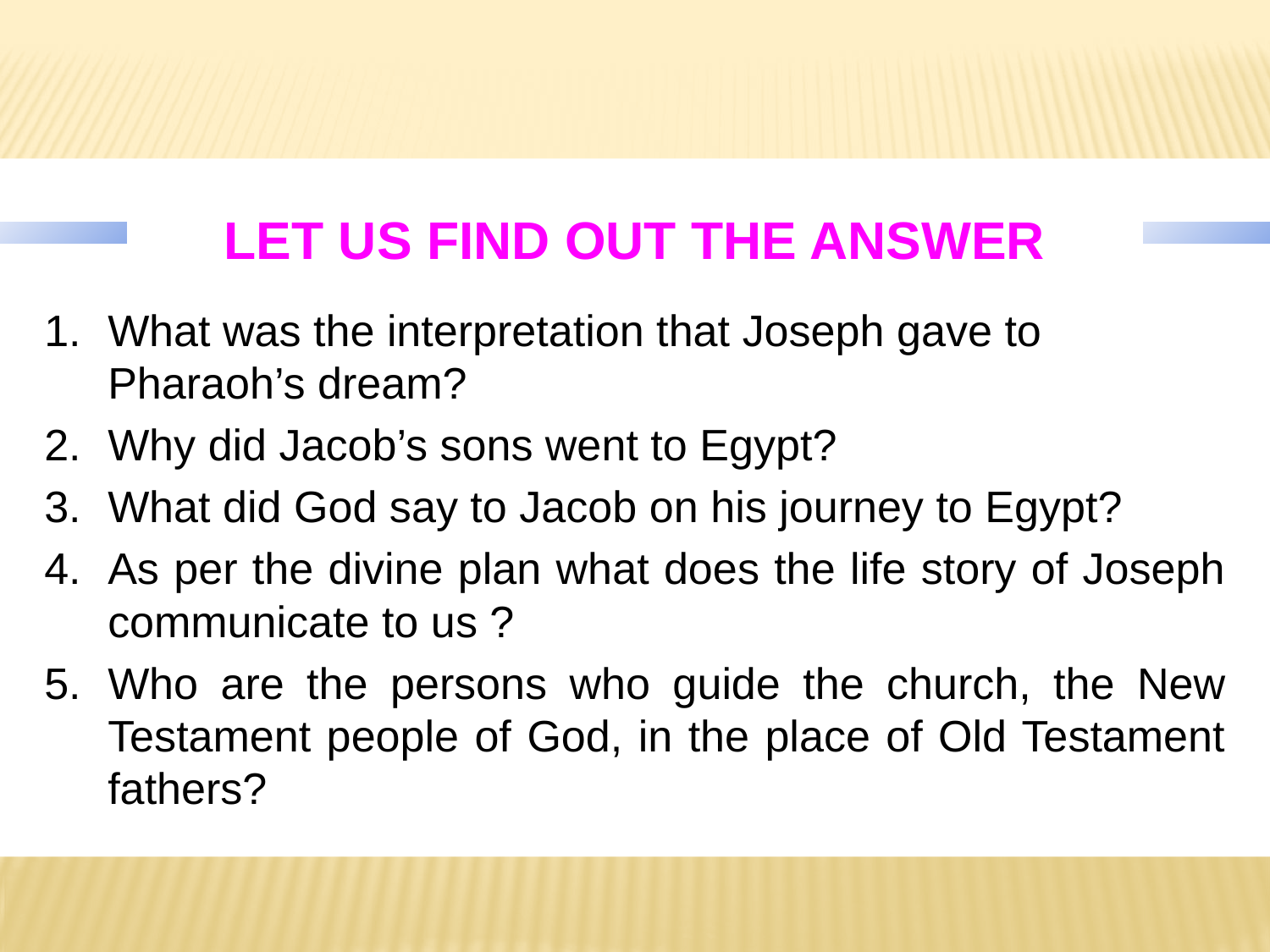

# LET US FIND OUT THE ANSWER

1.	What was the interpretation that Joseph gave to Pharaoh’s dream?
2.	Why did Jacob’s sons went to Egypt?
3.	What did God say to Jacob on his journey to Egypt?
4.	As per the divine plan what does the life story of Joseph communicate to us ?
5.	Who are the persons who guide the church, the New Testament people of God, in the place of Old Testament fathers?